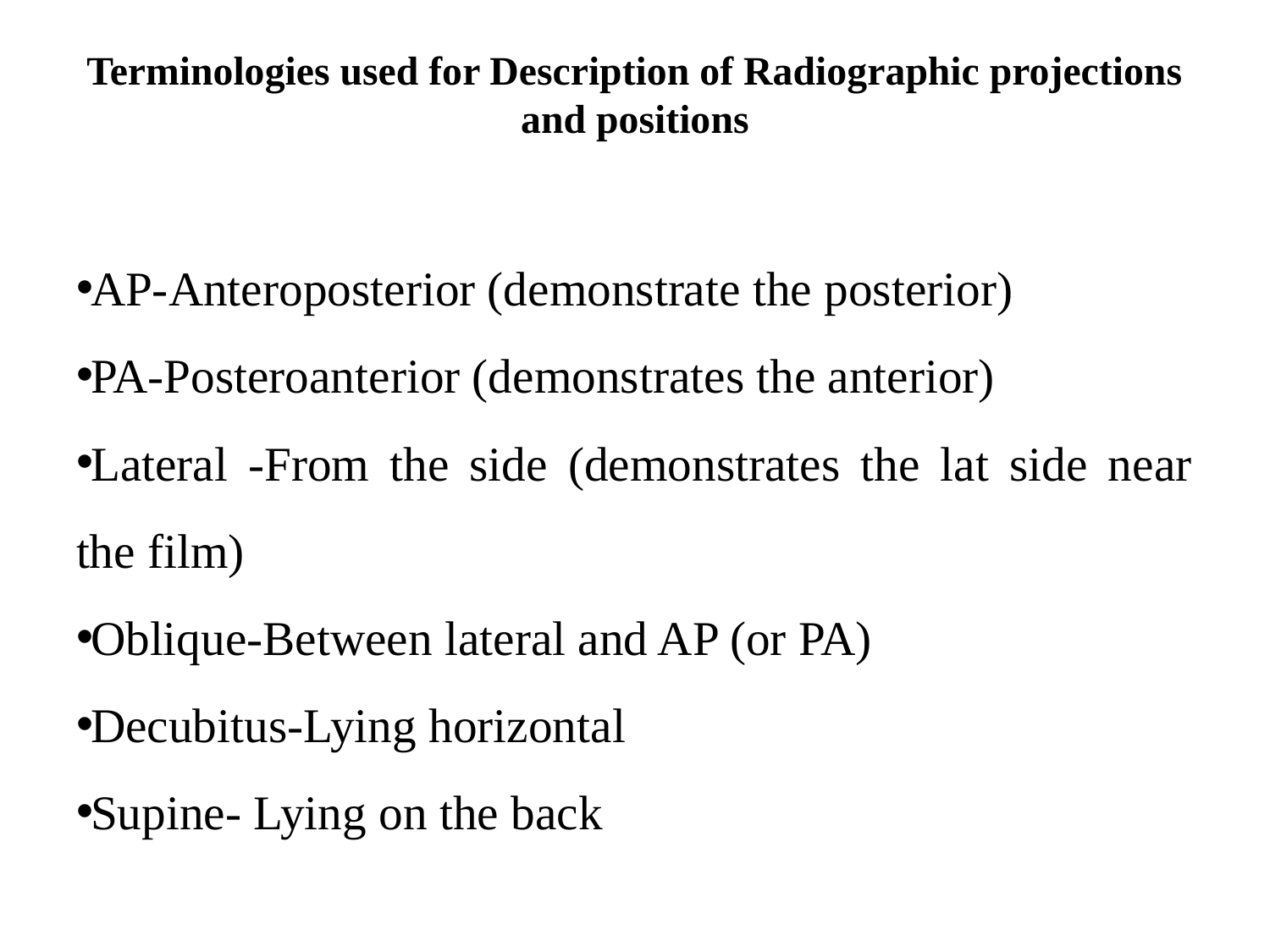

# Terminologies used for Description of Radiographic projections and positions
AP-Anteroposterior (demonstrate the posterior)
PA-Posteroanterior (demonstrates the anterior)
Lateral -From the side (demonstrates the lat side near the film)
Oblique-Between lateral and AP (or PA)
Decubitus-Lying horizontal
Supine- Lying on the back